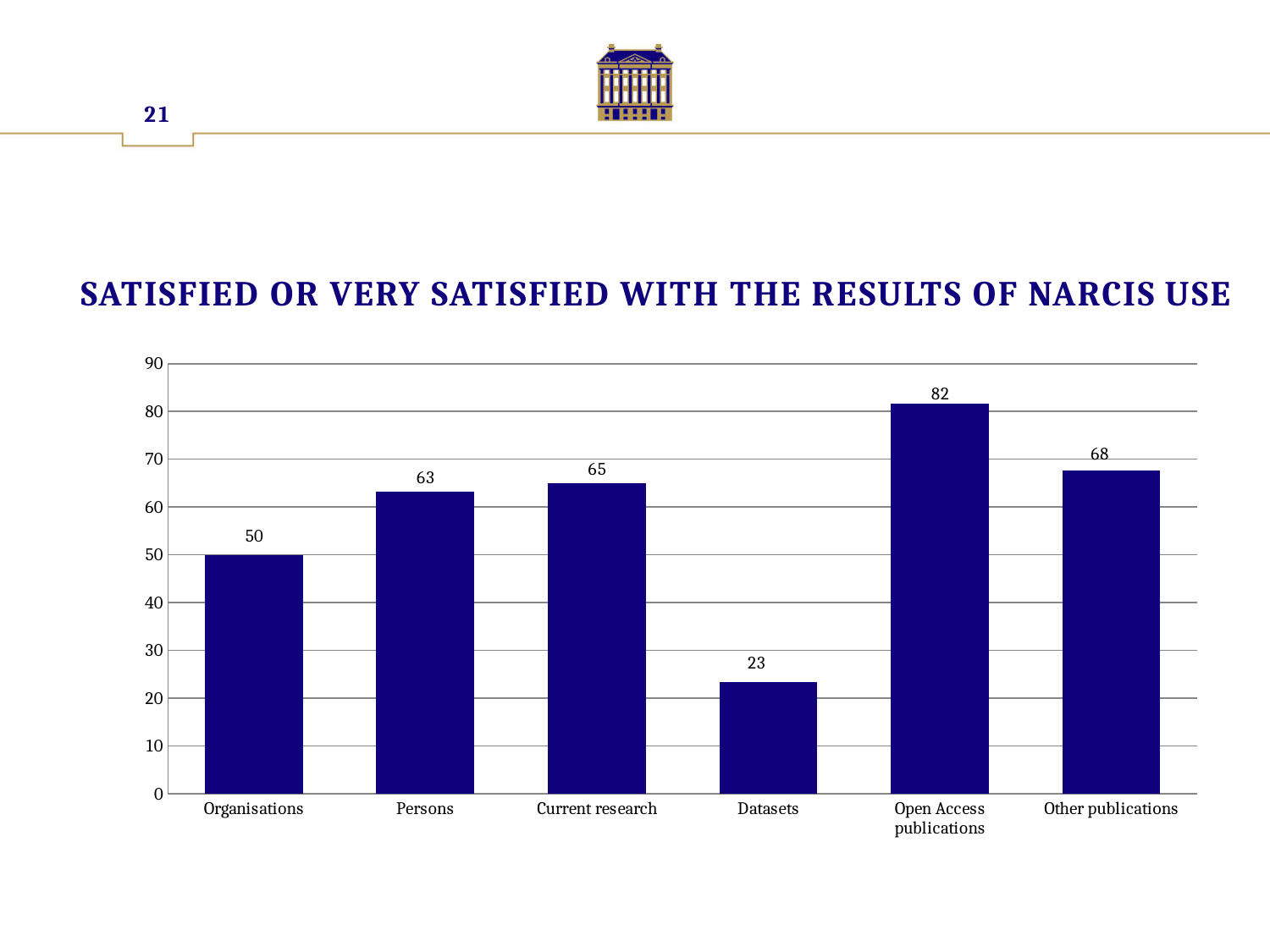

21
# satisfied or very satisfied with the results of NARCIS use

### Chart

| Category |  |
|---|---|
| Organisations | 50.0 |
| Persons | 63.2 |
| Current research | 64.9 |
| Datasets | 23.3 |
| Open Access publications | 81.6 |
| Other publications | 67.6 |